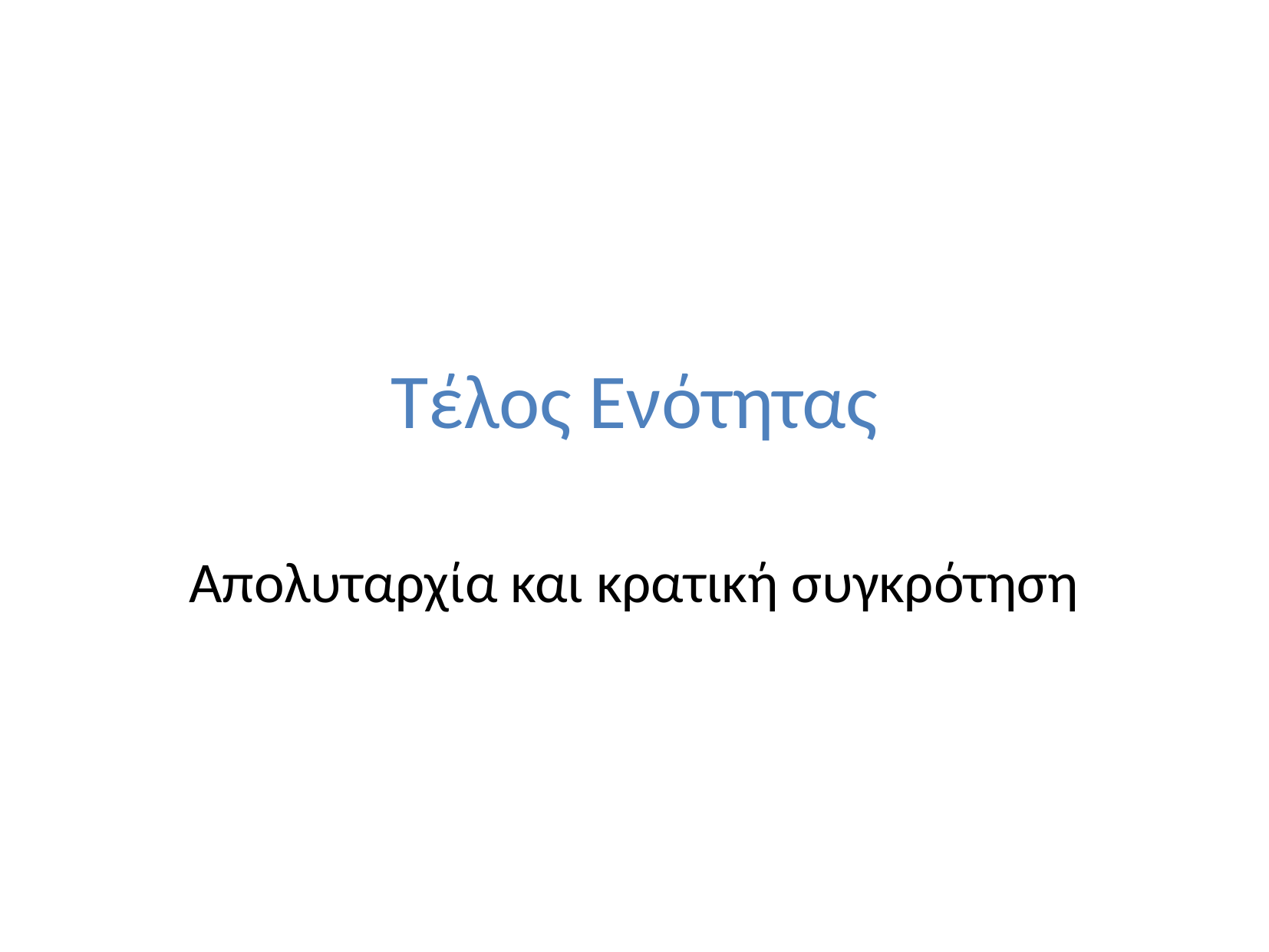

# Τέλος Ενότητας
Απολυταρχία και κρατική συγκρότηση